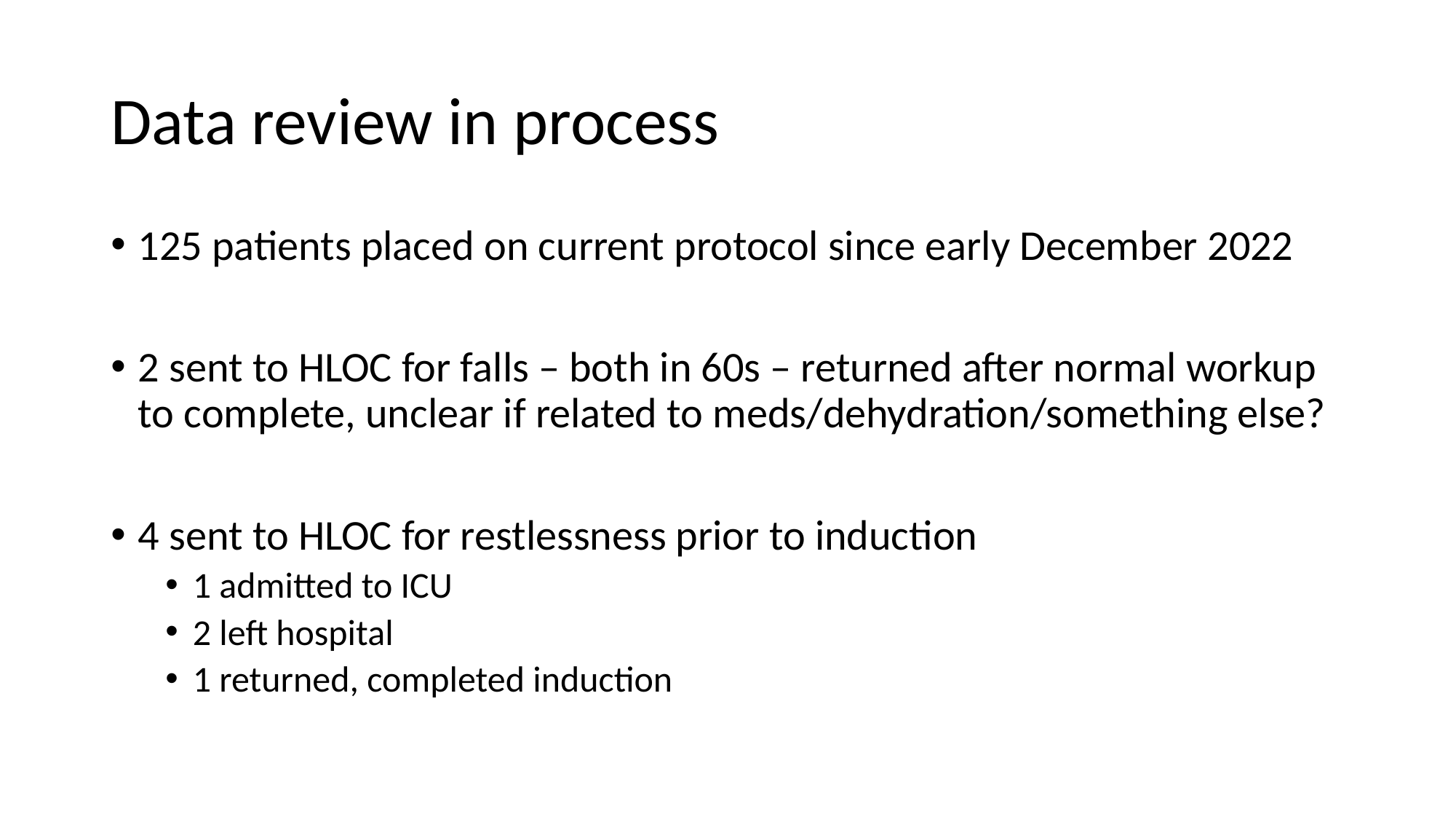

# Data review in process
125 patients placed on current protocol since early December 2022

2 sent to HLOC for falls – both in 60s – returned after normal workup to complete, unclear if related to meds/dehydration/something else?

4 sent to HLOC for restlessness prior to induction
1 admitted to ICU
2 left hospital
1 returned, completed induction